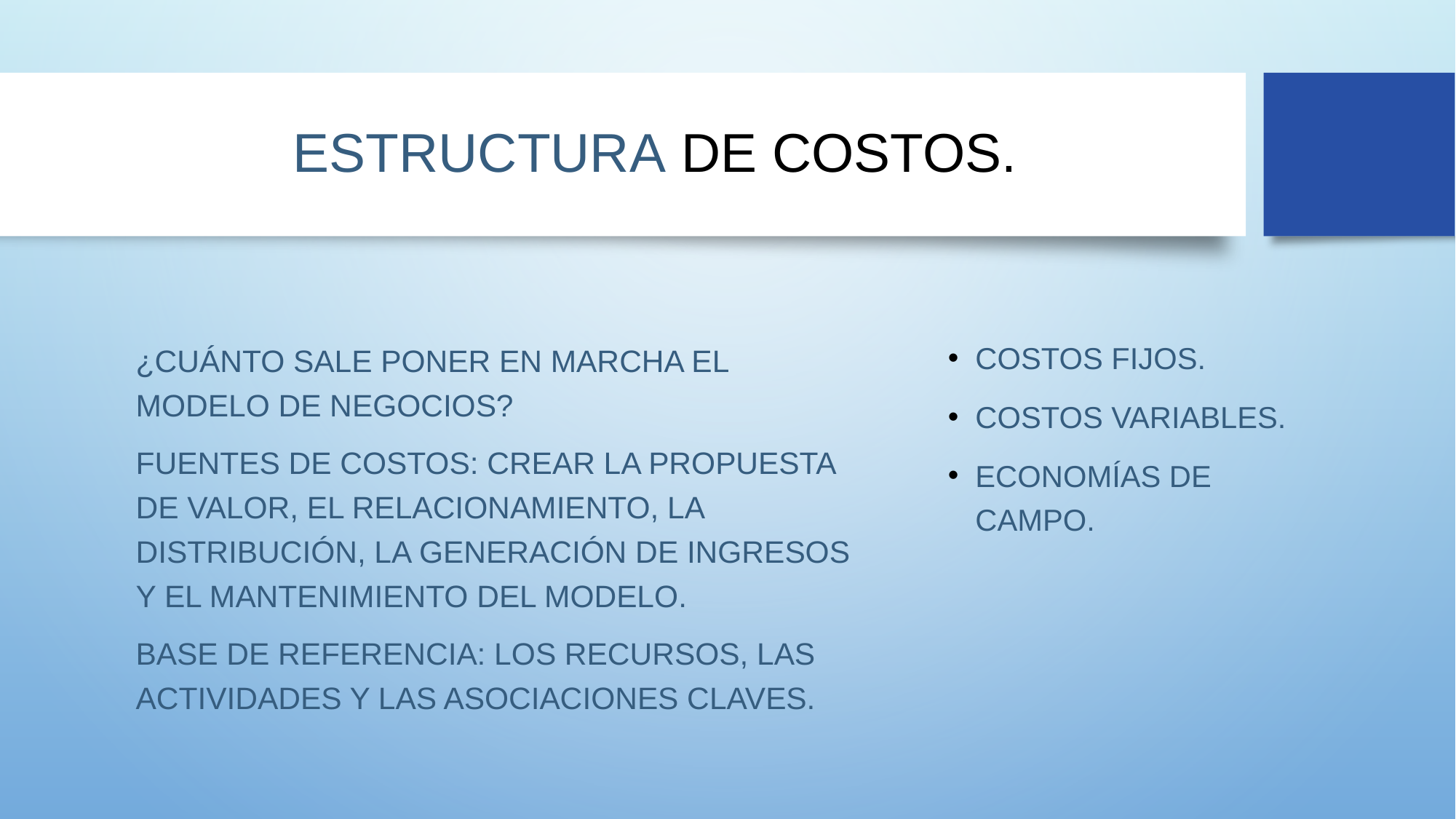

# Estructura de costos.
¿Cuánto sale poner en marcha el modelo de negocios?
Fuentes de costos: crear la propuesta de valor, el relacionamiento, la distribución, la generación de ingresos y el mantenimiento del modelo.
Base de referencia: los recursos, las actividades y las asociaciones claves.
Costos fijos.
Costos variables.
Economías de campo.